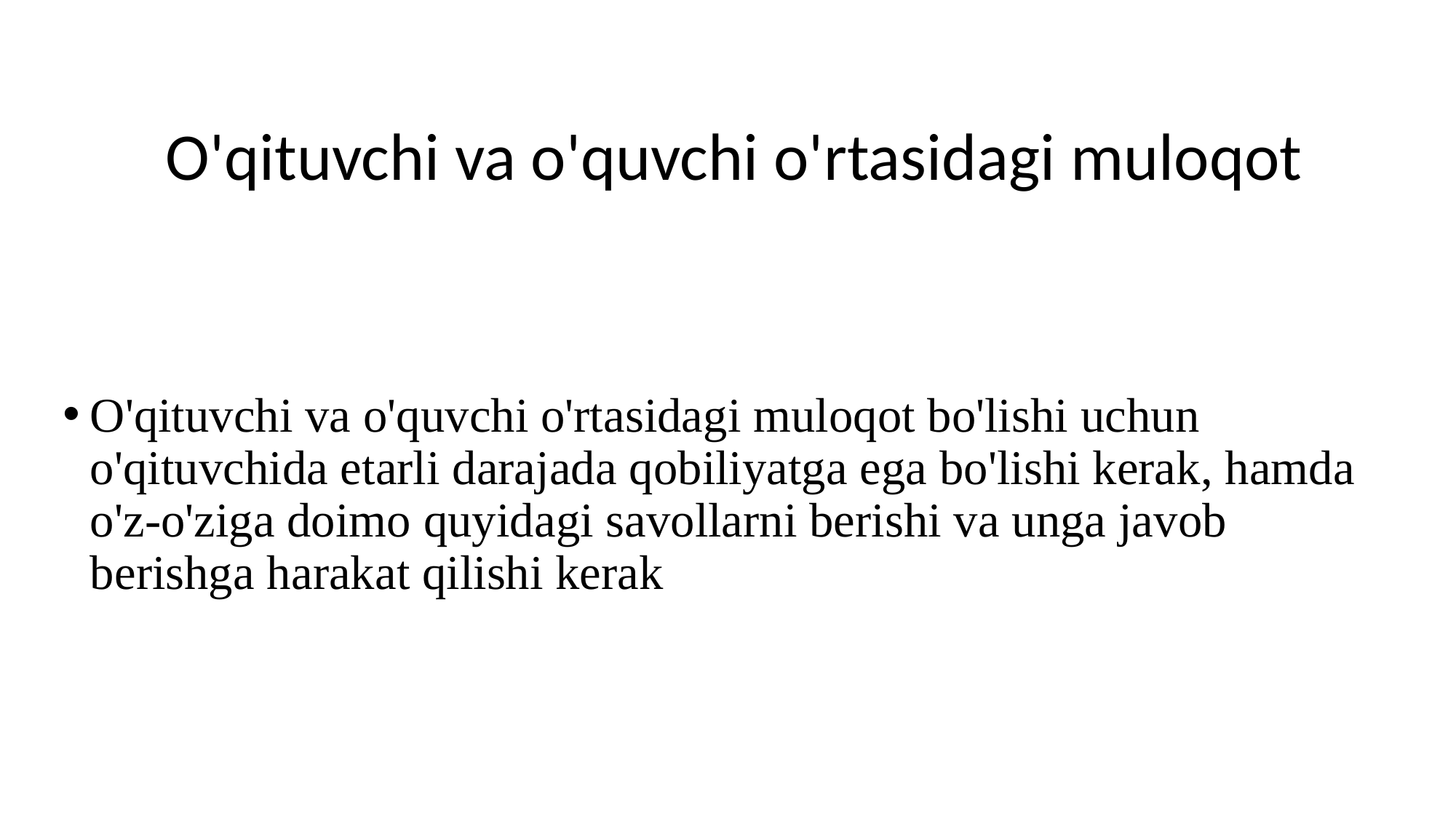

# O'qituvchi va o'quvchi o'rtasidagi muloqot

O'qituvchi va o'quvchi o'rtasidagi muloqot bo'lishi uchun o'qituvchida etarli darajada qobiliyatga ega bo'lishi kerak, hamda o'z-o'ziga doimo quyidagi savollarni berishi va unga javob berishga harakat qilishi kerak